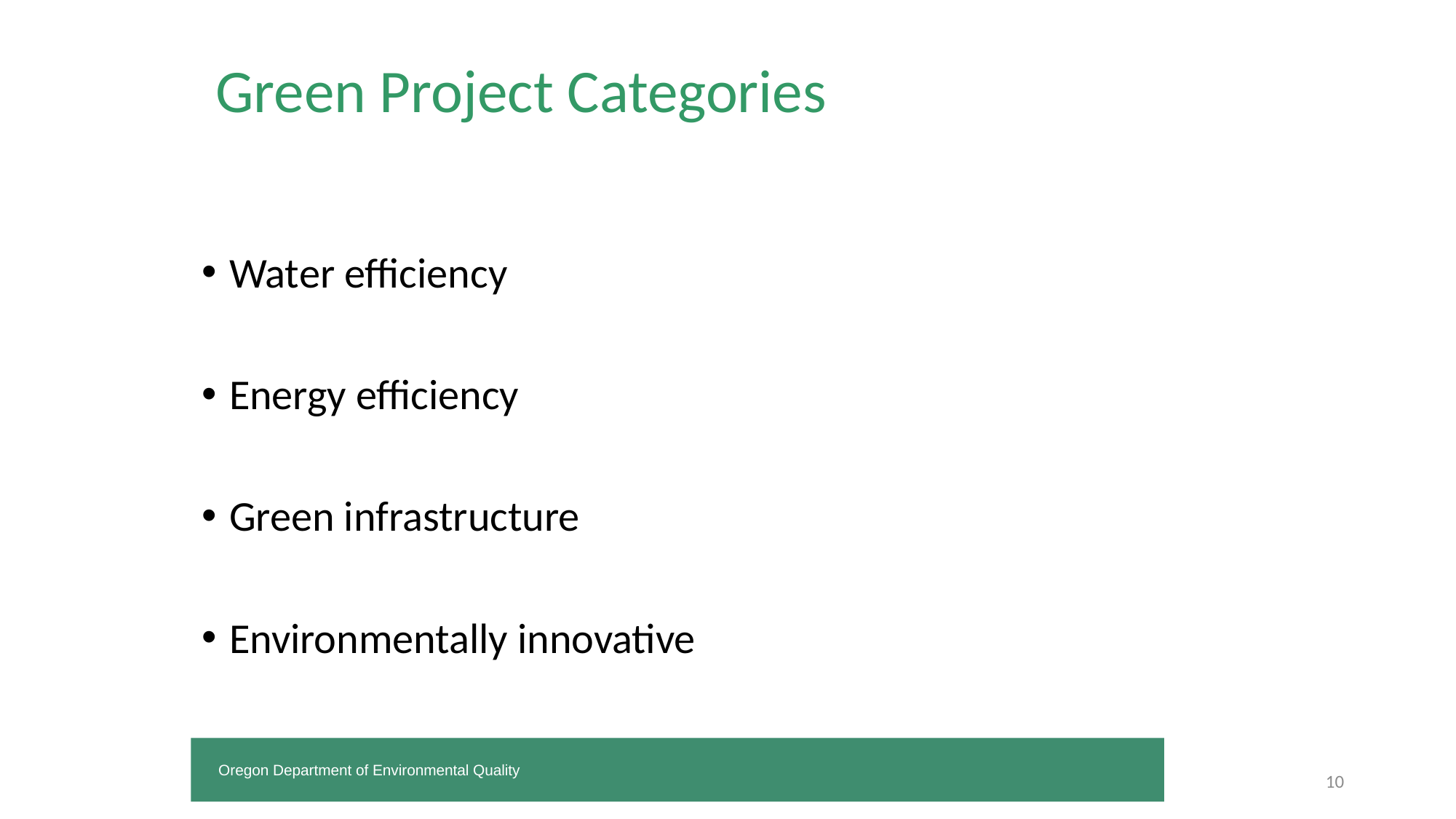

Green Project Categories

Water efficiency

Energy efficiency

Green infrastructure

Environmentally innovative

    Oregon Department of Environmental Quality
10